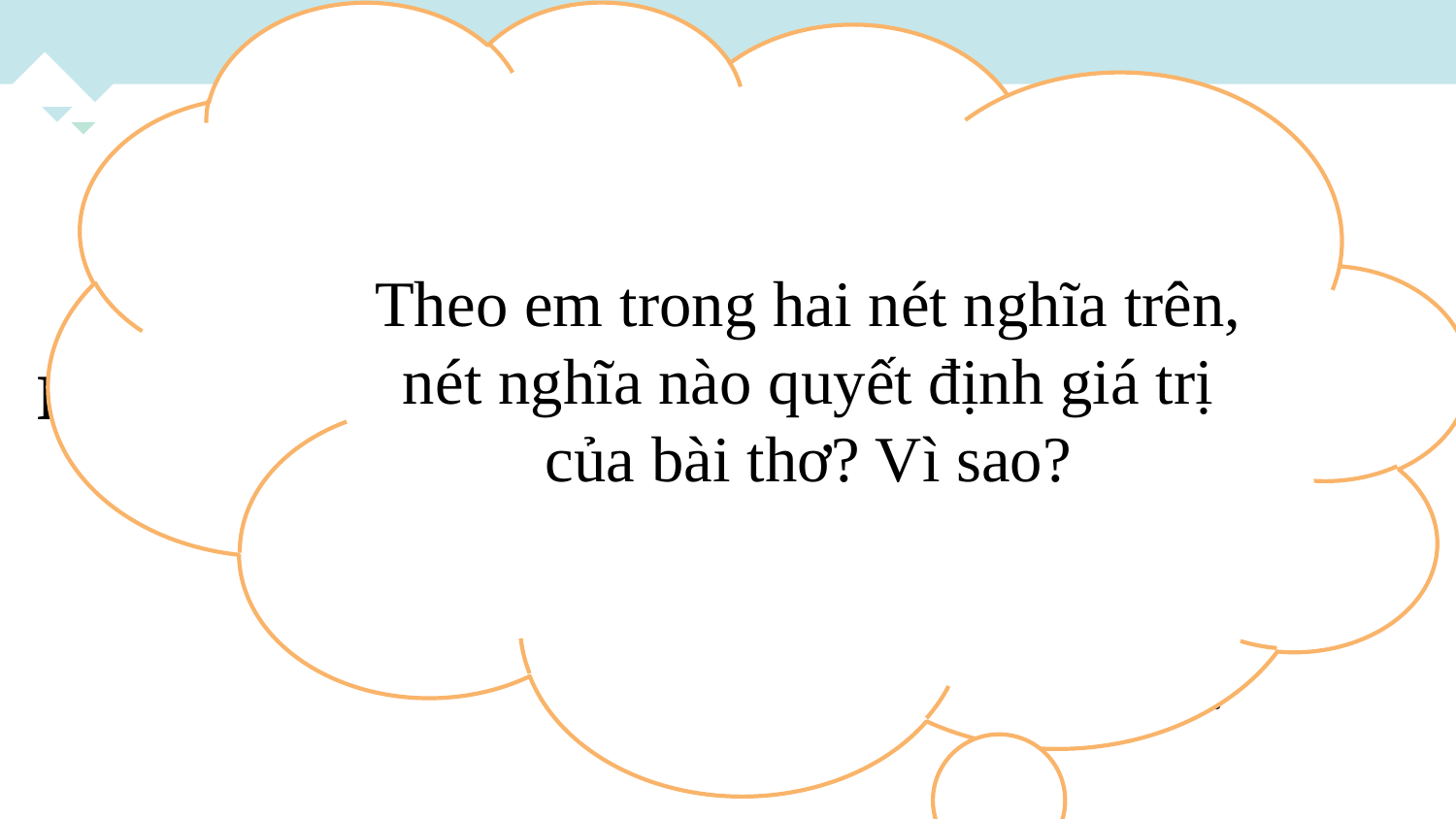

Theo em trong hai nét nghĩa trên, nét nghĩa nào quyết định giá trị của bài thơ? Vì sao?
Nét nghĩa 1: Tả thực về bánh trôi nước
Bánh trôi nước
Nét nghĩa 2: Nói về phẩm chất, thân phận của người phụ nữ trong xã hội cũ.